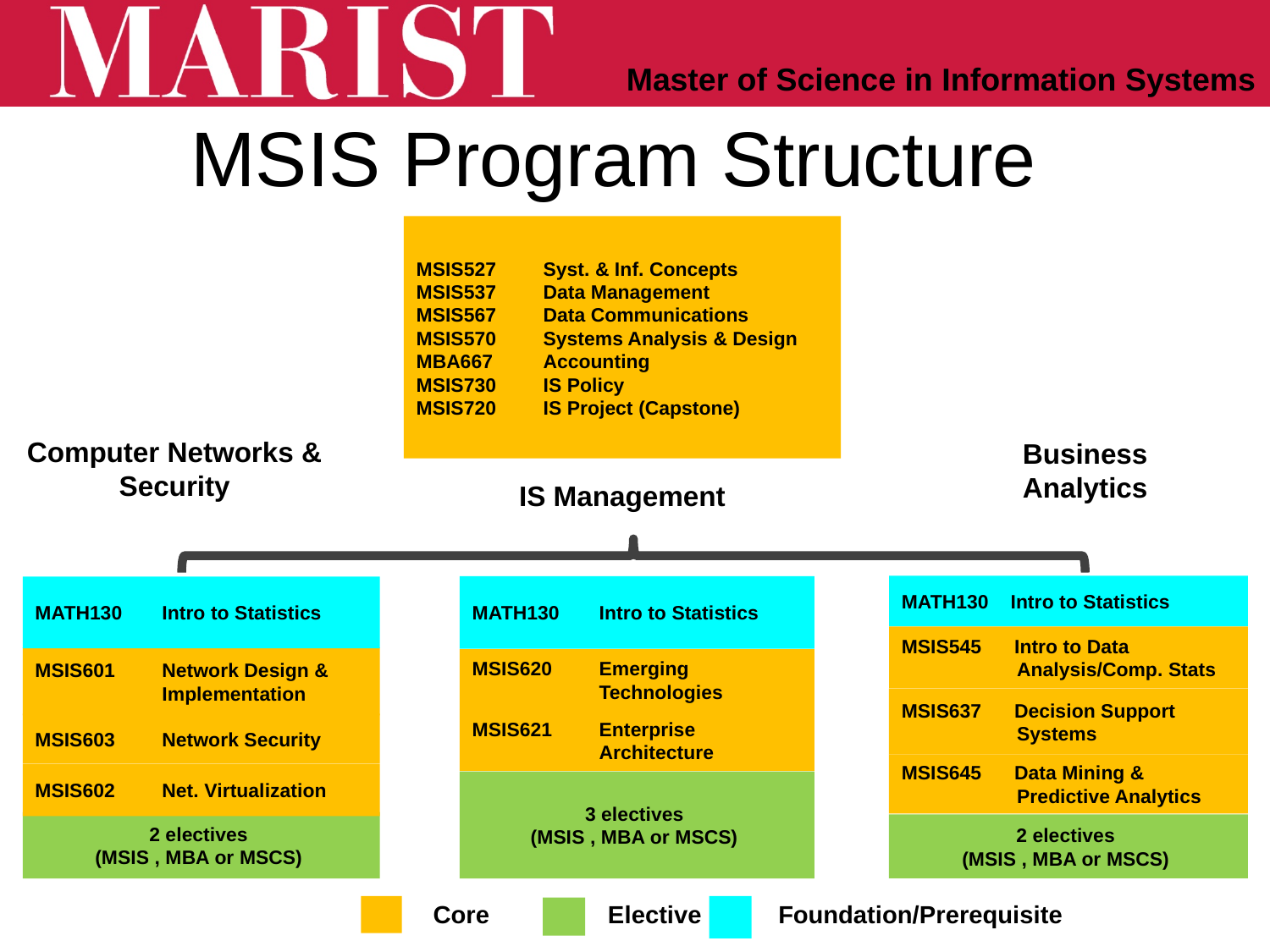

# MSIS Program Structure

MSIS527	Syst. & Inf. Concepts
MSIS537	Data Management
MSIS567	Data Communications
MSIS570 	Systems Analysis & Design
MBA667	Accounting
MSIS730	IS Policy
MSIS720	IS Project (Capstone)

Computer Networks & Security
Business Analytics
IS Management
MATH130    Intro to Statistics
MATH130	Intro to Statistics
MATH130	Intro to Statistics
MSIS545      Intro to Data
                     Analysis/Comp. Stats
MSIS601	Network Design &
                   	Implementation

MSIS620	Emerging
                   	Technologies

MSIS637      Decision Support
                     Systems

MSIS621	Enterprise
                   	Architecture

MSIS603	Network Security
MSIS645      Data Mining &
                     Predictive Analytics
MSIS602	Net. Virtualization
3 electives
(MSIS , MBA or MSCS)
2 electives
(MSIS , MBA or MSCS)
2 electives
(MSIS , MBA or MSCS)
Core                 Elective           Foundation/Prerequisite